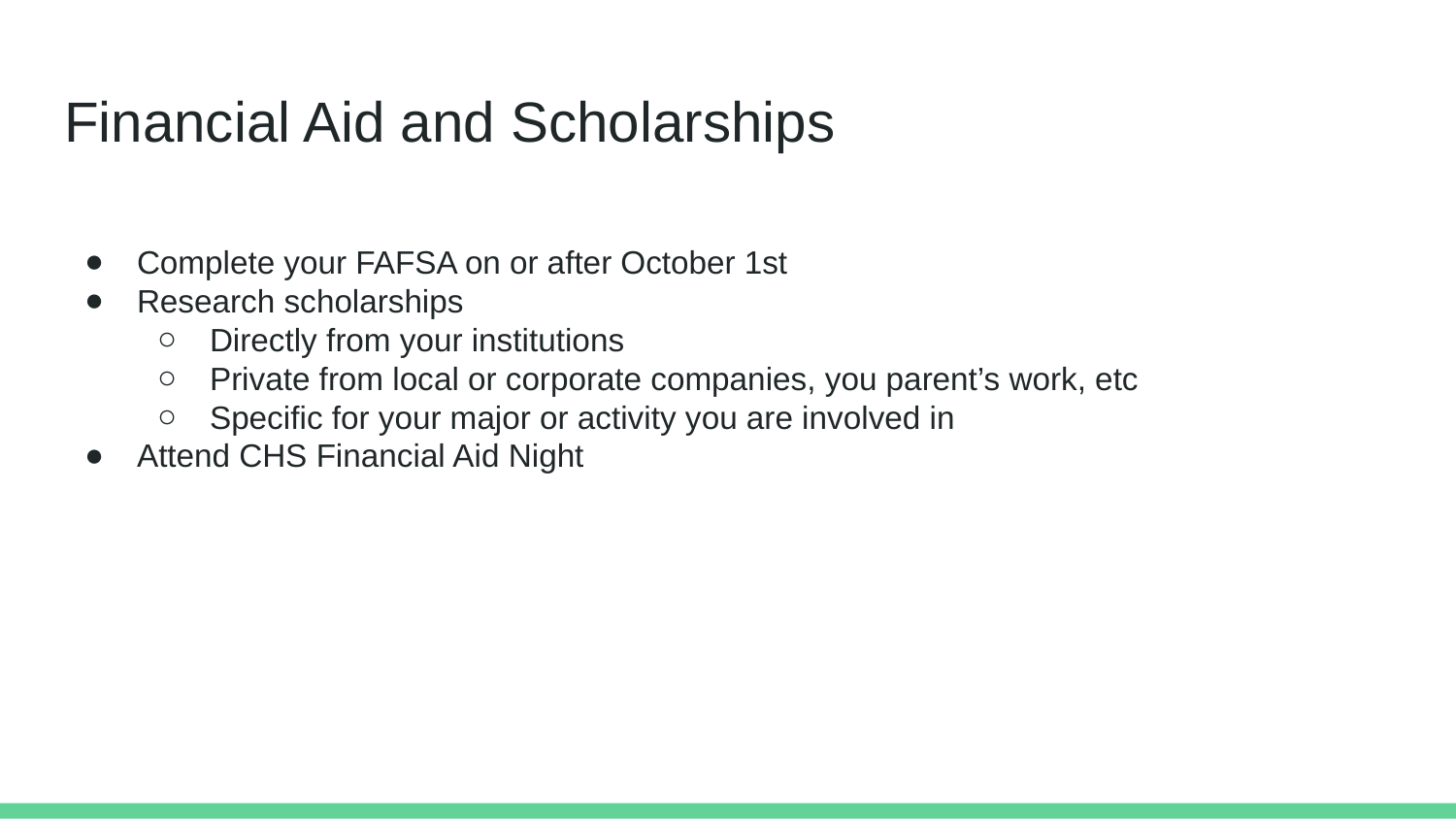

# Financial Aid and Scholarships

Complete your FAFSA on or after October 1st
Research scholarships
Directly from your institutions
Private from local or corporate companies, you parent’s work, etc
Specific for your major or activity you are involved in
Attend CHS Financial Aid Night